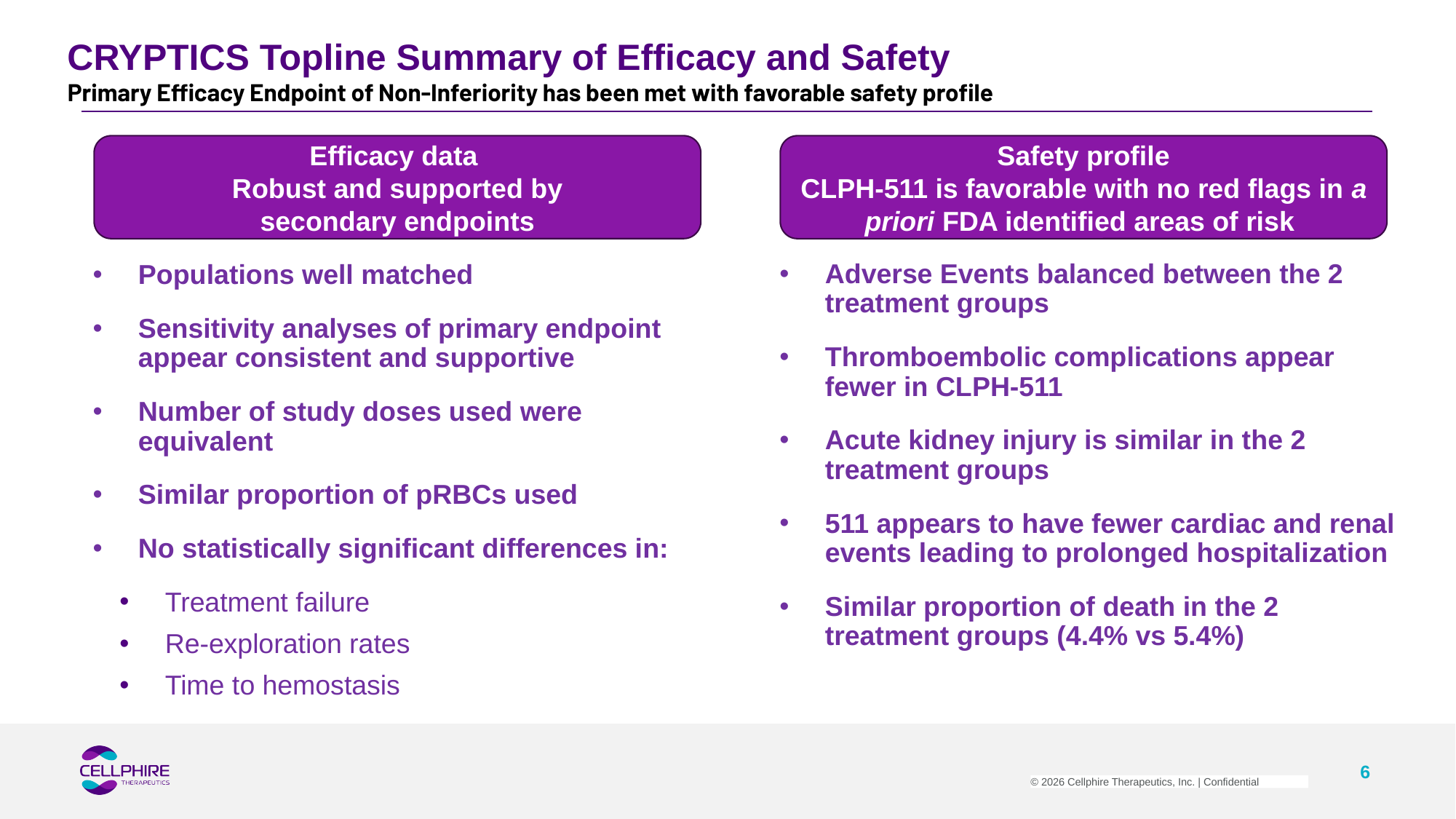

CRYPTICS Topline Summary of Efficacy and Safety
Primary Efficacy Endpoint of Non-Inferiority has been met with favorable safety profile​

Safety profile
CLPH-511 is favorable with no red flags in a priori FDA identified areas of risk
Efficacy data ​
Robust and supported by secondary endpoints​
Adverse Events balanced between the 2 treatment groups
Thromboembolic complications appear fewer in CLPH-511
Acute kidney injury is similar in the 2 treatment groups
511 appears to have fewer cardiac and renal events leading to prolonged hospitalization
Similar proportion of death in the 2 treatment groups (4.4% vs 5.4%)
Populations well matched
Sensitivity analyses of primary endpoint appear consistent and supportive
Number of study doses used were equivalent
Similar proportion of pRBCs used
No statistically significant differences in:
Treatment failure
Re-exploration rates
Time to hemostasis
6